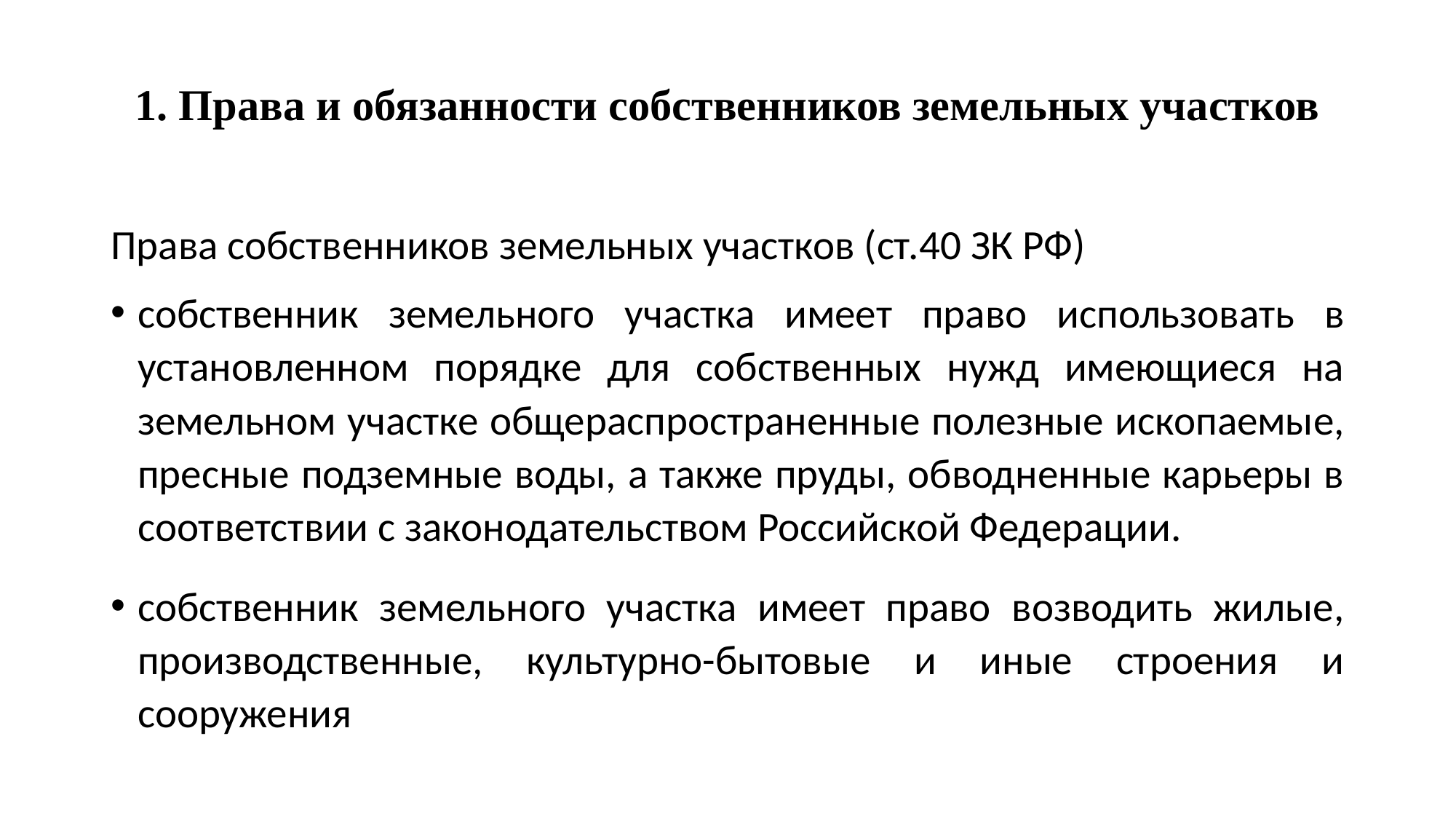

# 1. Права и обязанности собственников земельных участков
Права собственников земельных участков (ст.40 ЗК РФ)
собственник земельного участка имеет право использовать в установленном порядке для собственных нужд имеющиеся на земельном участке общераспространенные полезные ископаемые, пресные подземные воды, а также пруды, обводненные карьеры в соответствии с законодательством Российской Федерации.
собственник земельного участка имеет право возводить жилые, производственные, культурно-бытовые и иные строения и сооружения